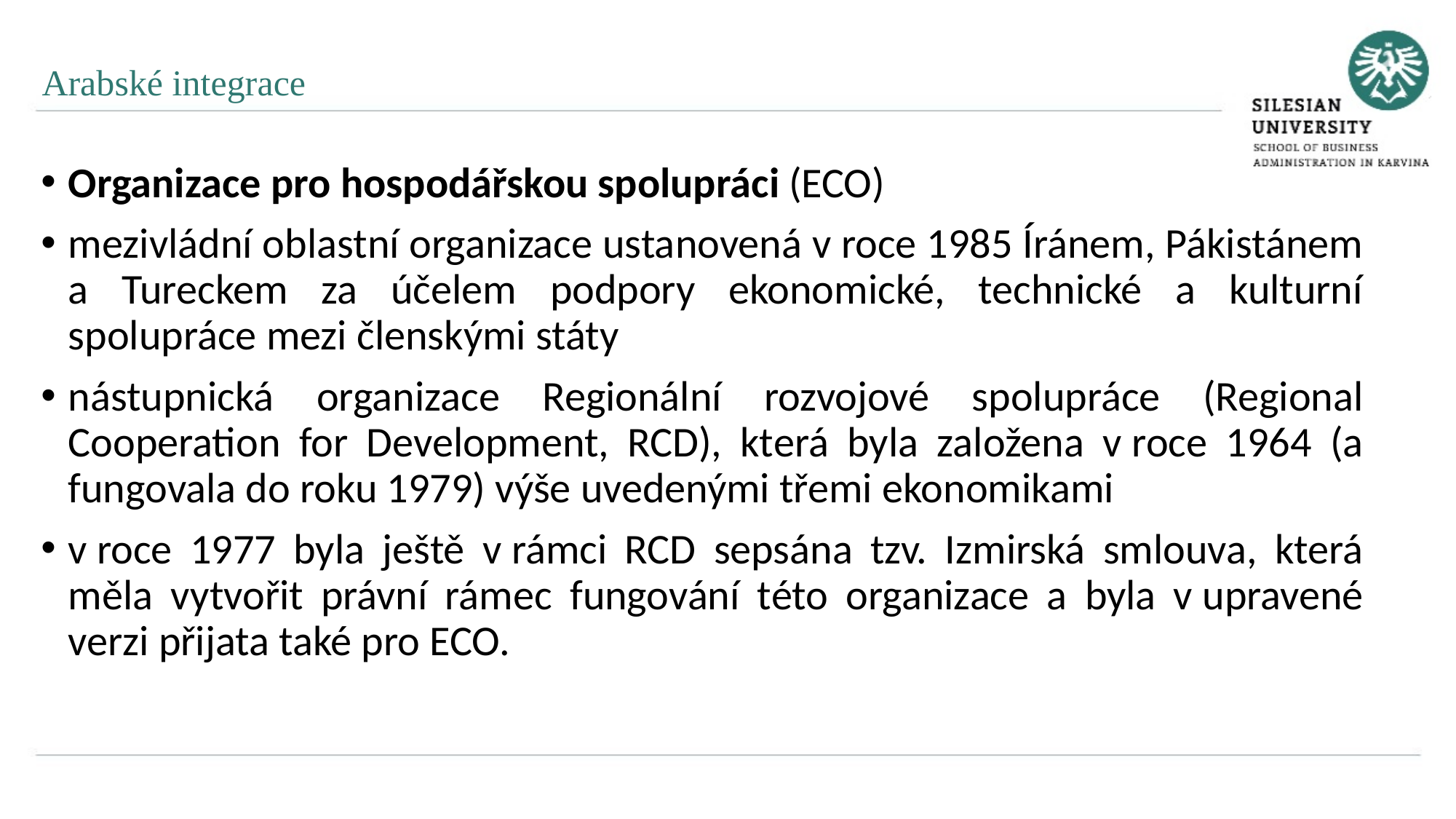

Arabské integrace
Organizace pro hospodářskou spolupráci (ECO)
mezivládní oblastní organizace ustanovená v roce 1985 Íránem, Pákistánem a Tureckem za účelem podpory ekonomické, technické a kulturní spolupráce mezi členskými státy
nástupnická organizace Regionální rozvojové spolupráce (Regional Cooperation for Development, RCD), která byla založena v roce 1964 (a fungovala do roku 1979) výše uvedenými třemi ekonomikami
v roce 1977 byla ještě v rámci RCD sepsána tzv. Izmirská smlouva, která měla vytvořit právní rámec fungování této organizace a byla v upravené verzi přijata také pro ECO.